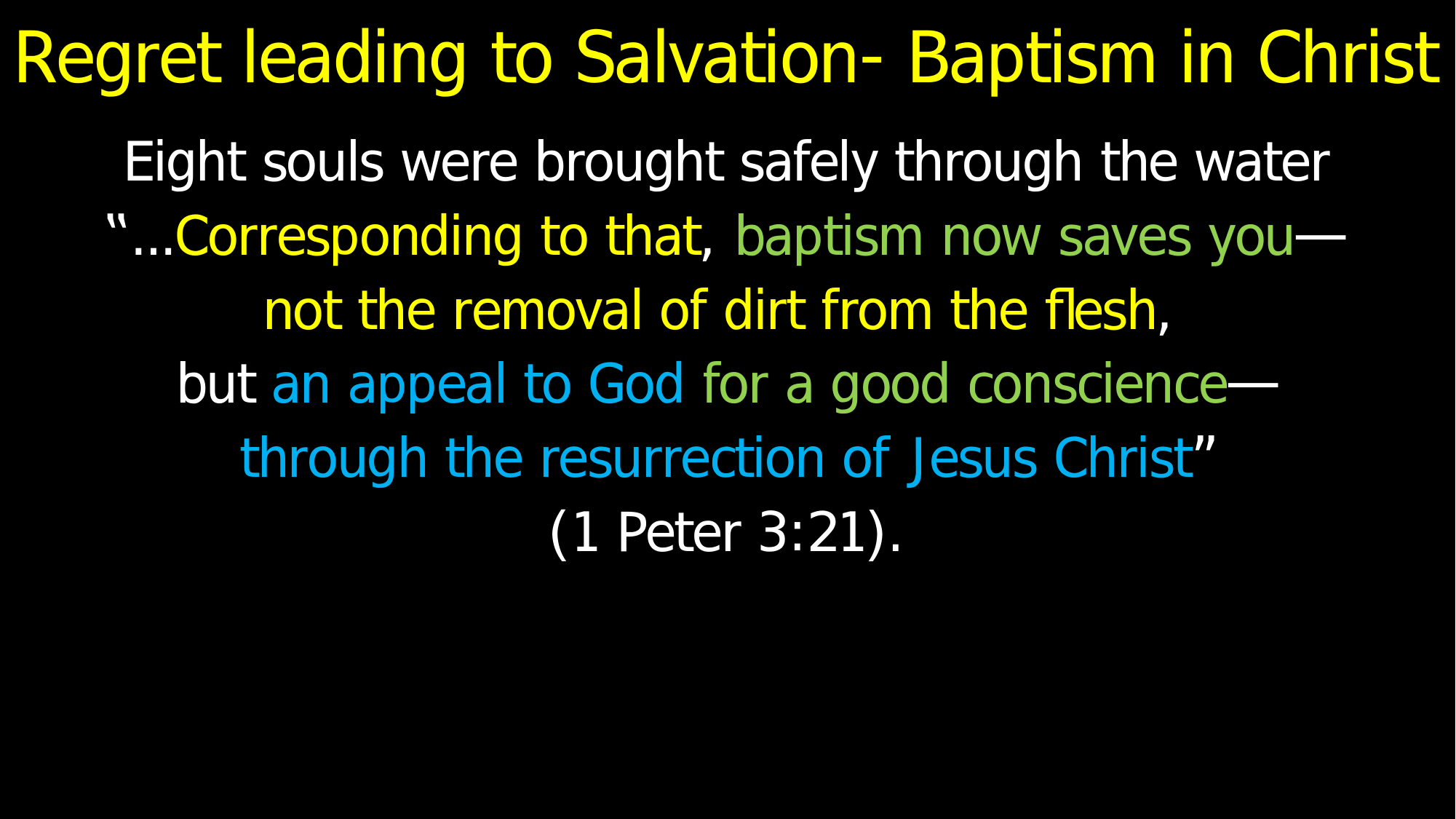

# Regret leading to Salvation- Baptism in Christ
Eight souls were brought safely through the water
“…Corresponding to that, baptism now saves you—
not the removal of dirt from the flesh,
but an appeal to God for a good conscience—
through the resurrection of Jesus Christ”
(1 Peter 3:21).